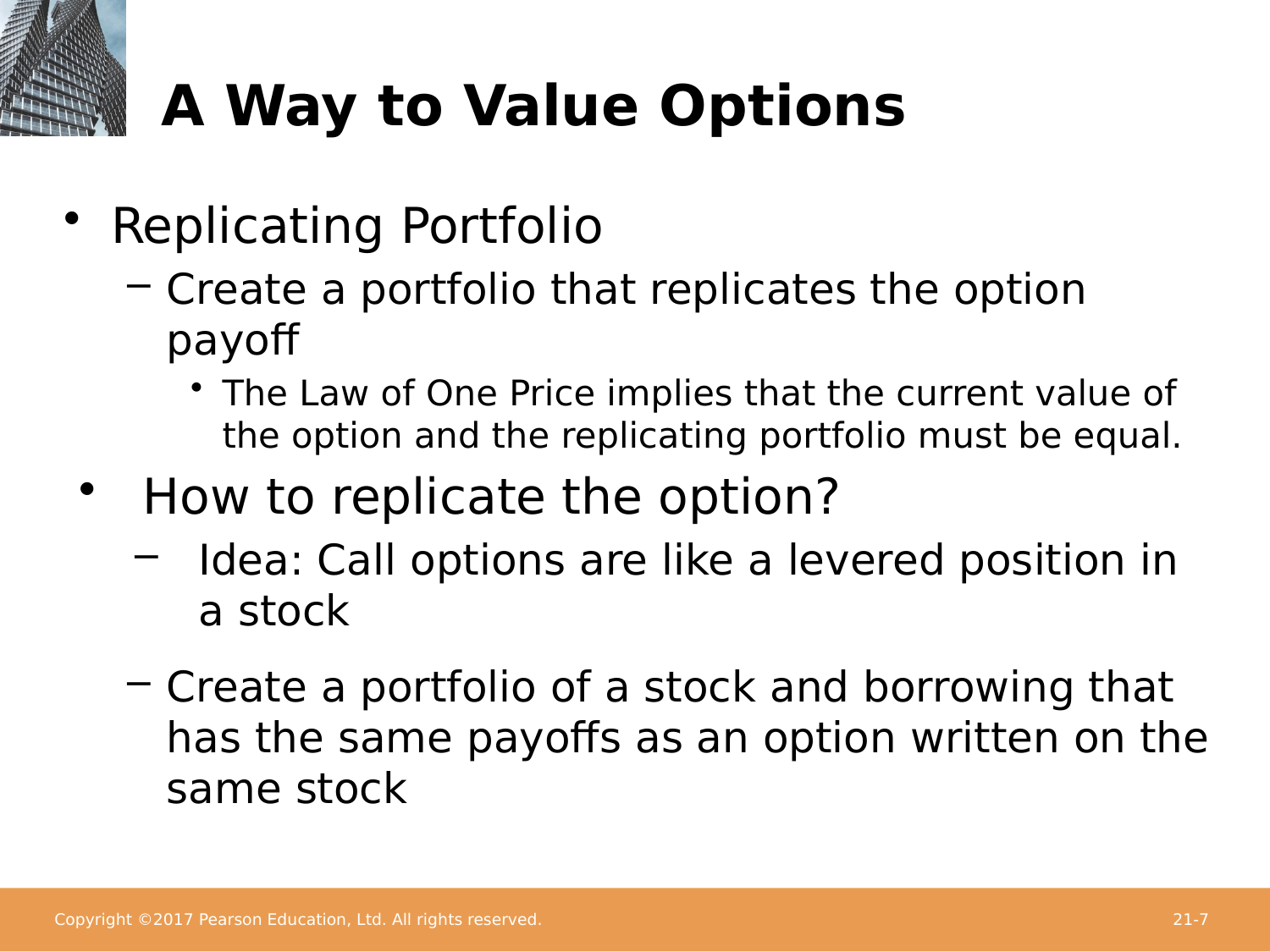

# A Way to Value Options
Replicating Portfolio
Create a portfolio that replicates the option payoff
The Law of One Price implies that the current value of the option and the replicating portfolio must be equal.
How to replicate the option?
Idea: Call options are like a levered position in a stock
Create a portfolio of a stock and borrowing that has the same payoffs as an option written on the same stock